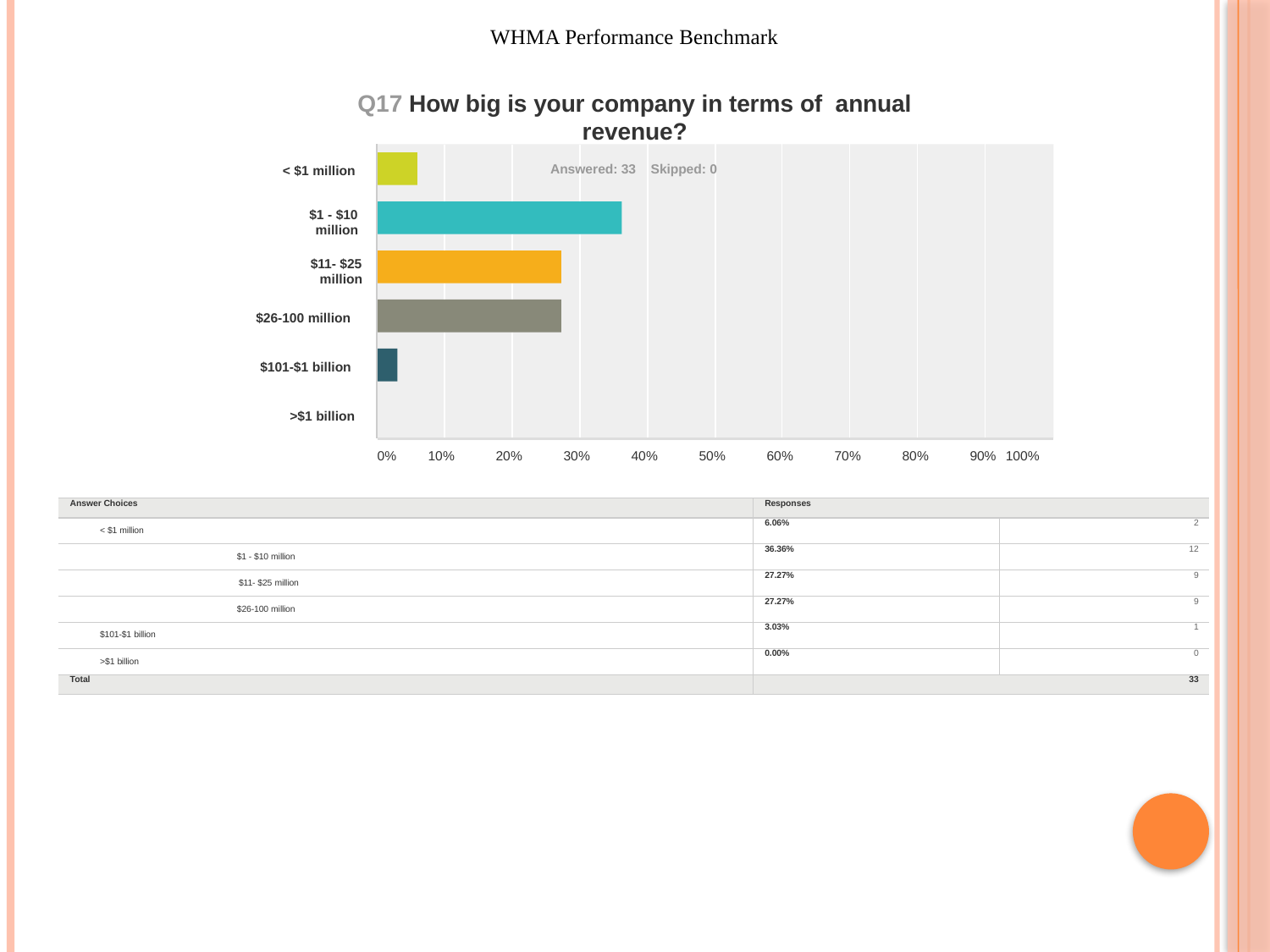

WHMA Performance Benchmark

Q17 How big is your company in terms of  annual revenue?
Answered: 33    Skipped: 0

< $1 million

$1 - $10  million

$11- $25
million

$26-100 million

$101-$1 billion
>$1 billion

0%
10%
20%
30%
40%
50%
60%
70%
80%
90%  100%
| Answer Choices | Responses |  |
| --- | --- | --- |
| < $1 million | 6.06% | 2 |
| $1 - $10 million | 36.36% | 12 |
| $11- $25 million | 27.27% | 9 |
| $26-100 million | 27.27% | 9 |
| $101-$1 billion | 3.03% | 1 |
| >$1 billion | 0.00% | 0 |
| Total | 33 |  |
7 / 37